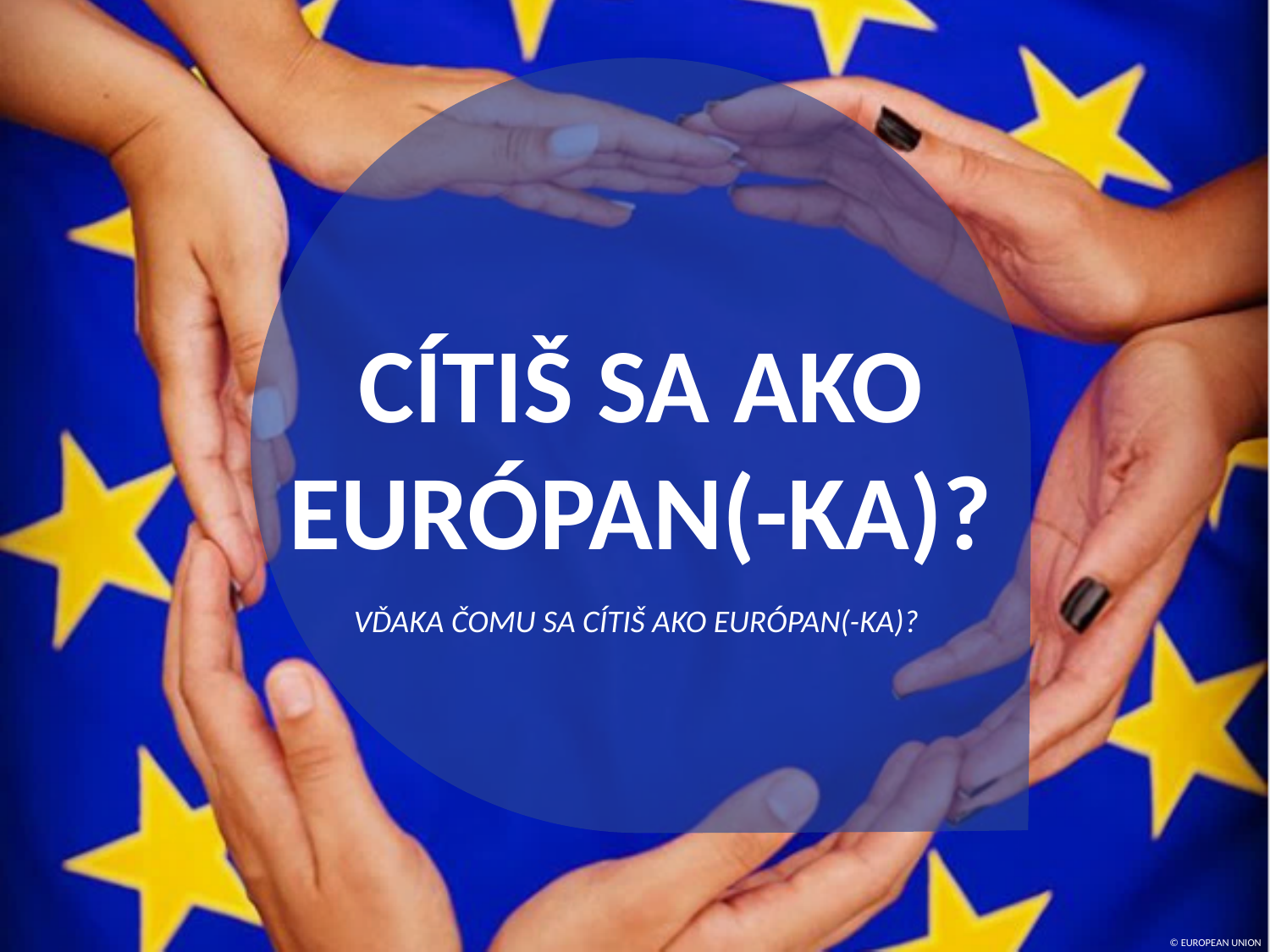

CÍTIŠ SA AKO EURÓPAN(-KA)?
VĎAKA ČOMU SA CÍTIŠ AKO EURÓPAN(-KA)?
© EUROPEAN UNION